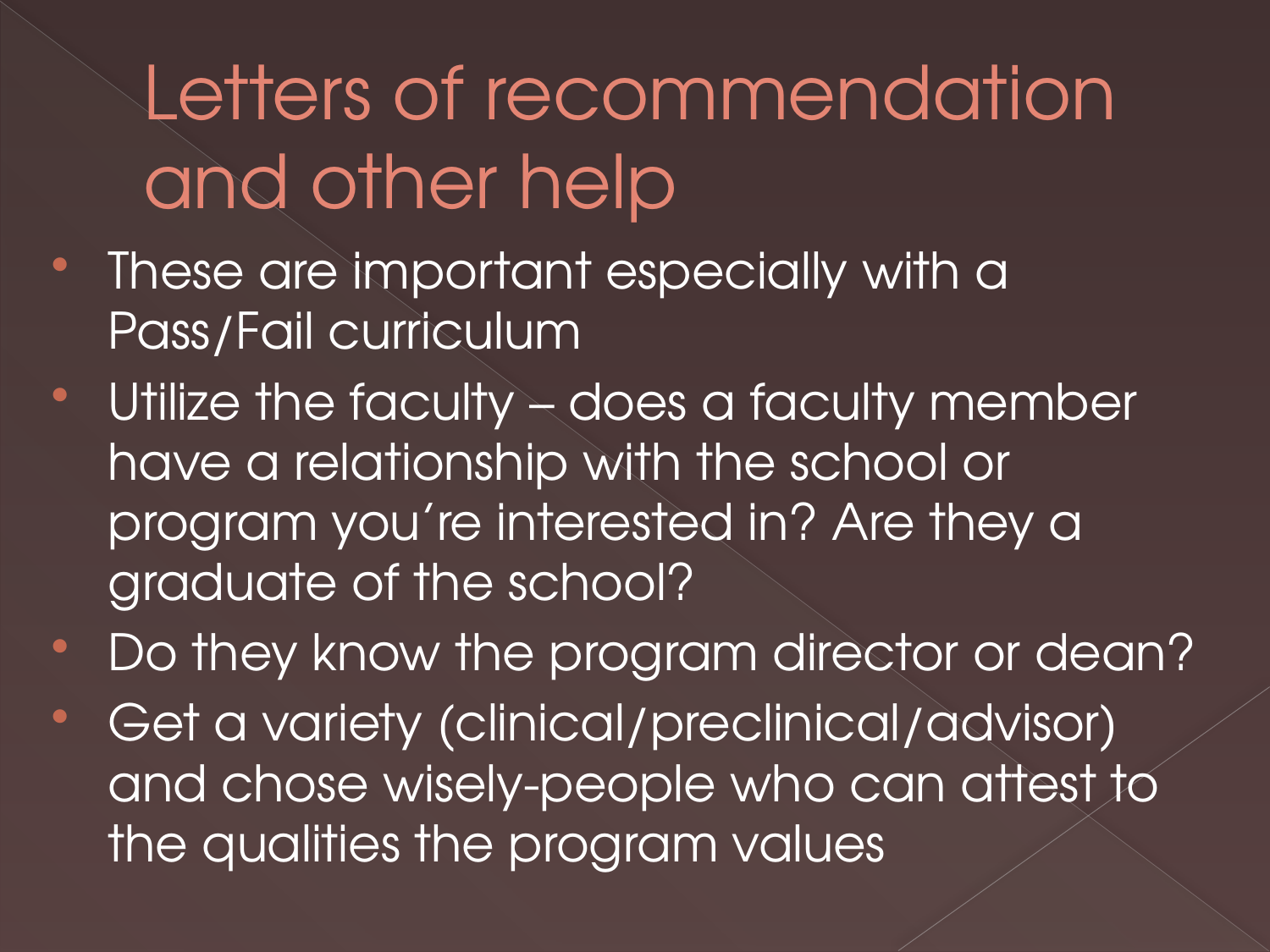

# Letters of recommendation and other help
These are important especially with a Pass/Fail curriculum
Utilize the faculty – does a faculty member have a relationship with the school or program you’re interested in? Are they a graduate of the school?
Do they know the program director or dean?
Get a variety (clinical/preclinical/advisor) and chose wisely-people who can attest to the qualities the program values